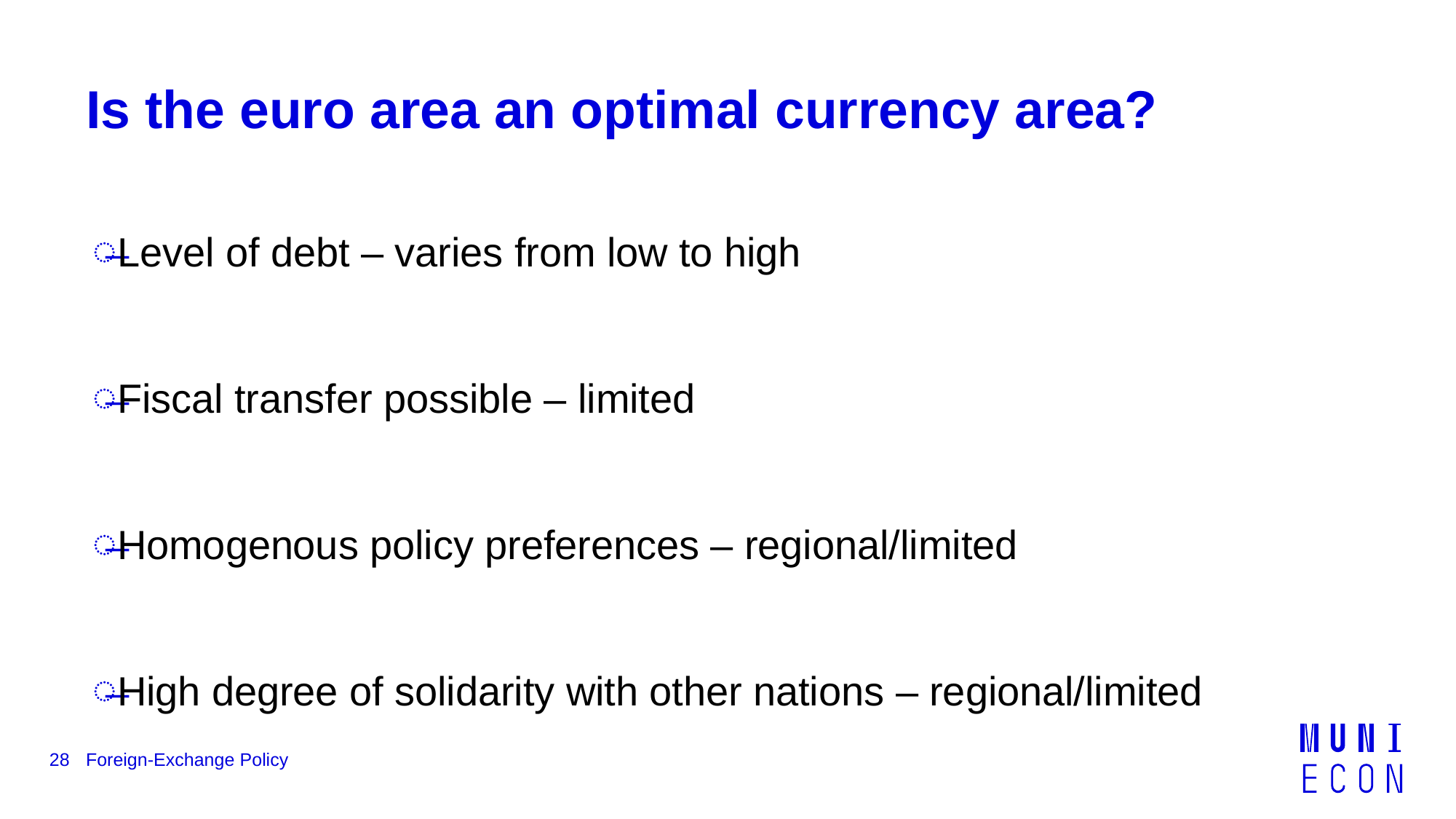

# Is the euro area an optimal currency area?
Level of debt – varies from low to high

Fiscal transfer possible – limited

Homogenous policy preferences – regional/limited

High degree of solidarity with other nations – regional/limited

28
Foreign-Exchange Policy